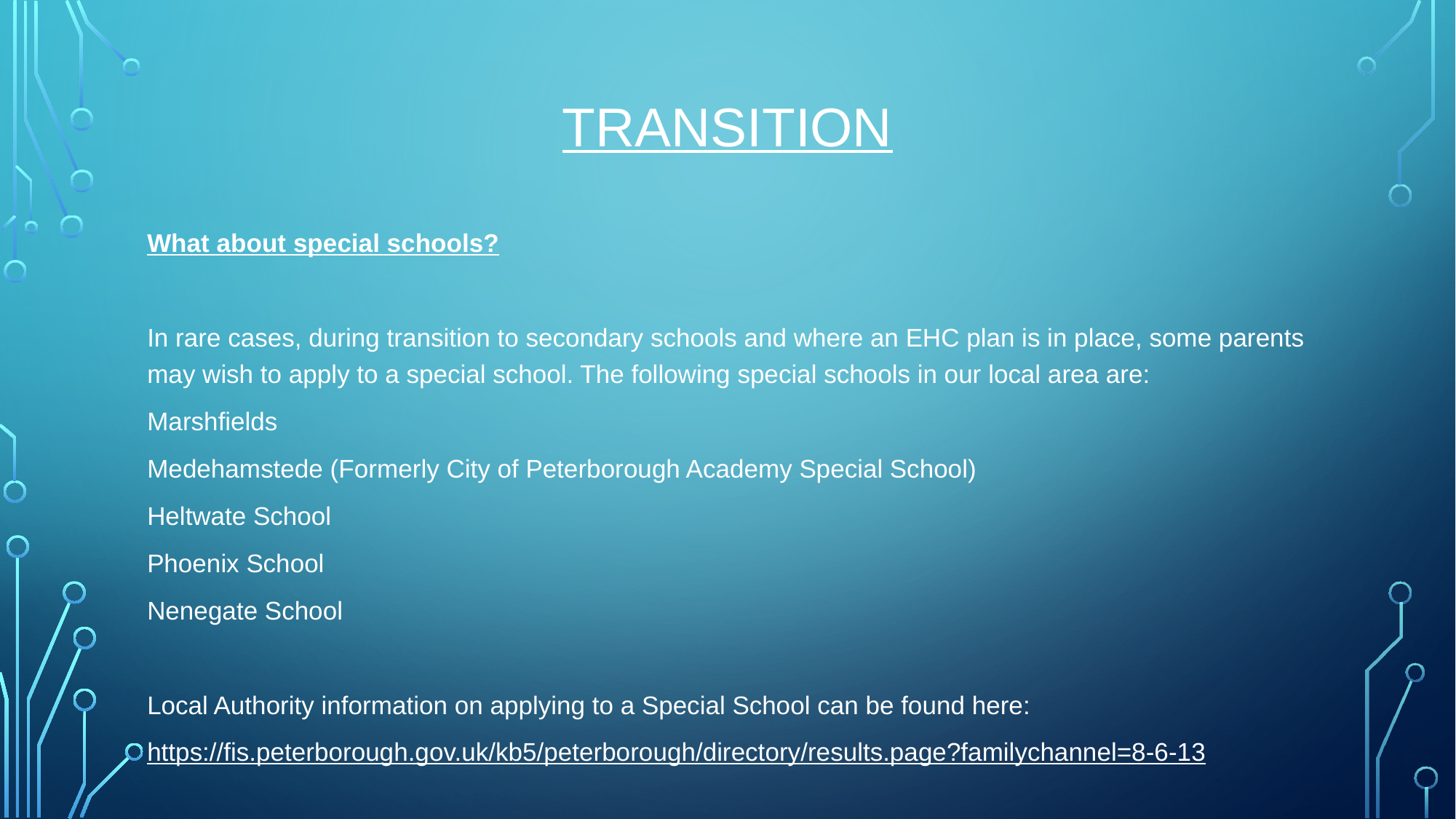

Transition
What about special schools?

In rare cases, during transition to secondary schools and where an EHC plan is in place, some parents may wish to apply to a special school. The following special schools in our local area are:
Marshfields
Medehamstede (Formerly City of Peterborough Academy Special School)
Heltwate School
Phoenix School
Nenegate School

Local Authority information on applying to a Special School can be found here:
https://fis.peterborough.gov.uk/kb5/peterborough/directory/results.page?familychannel=8-6-13